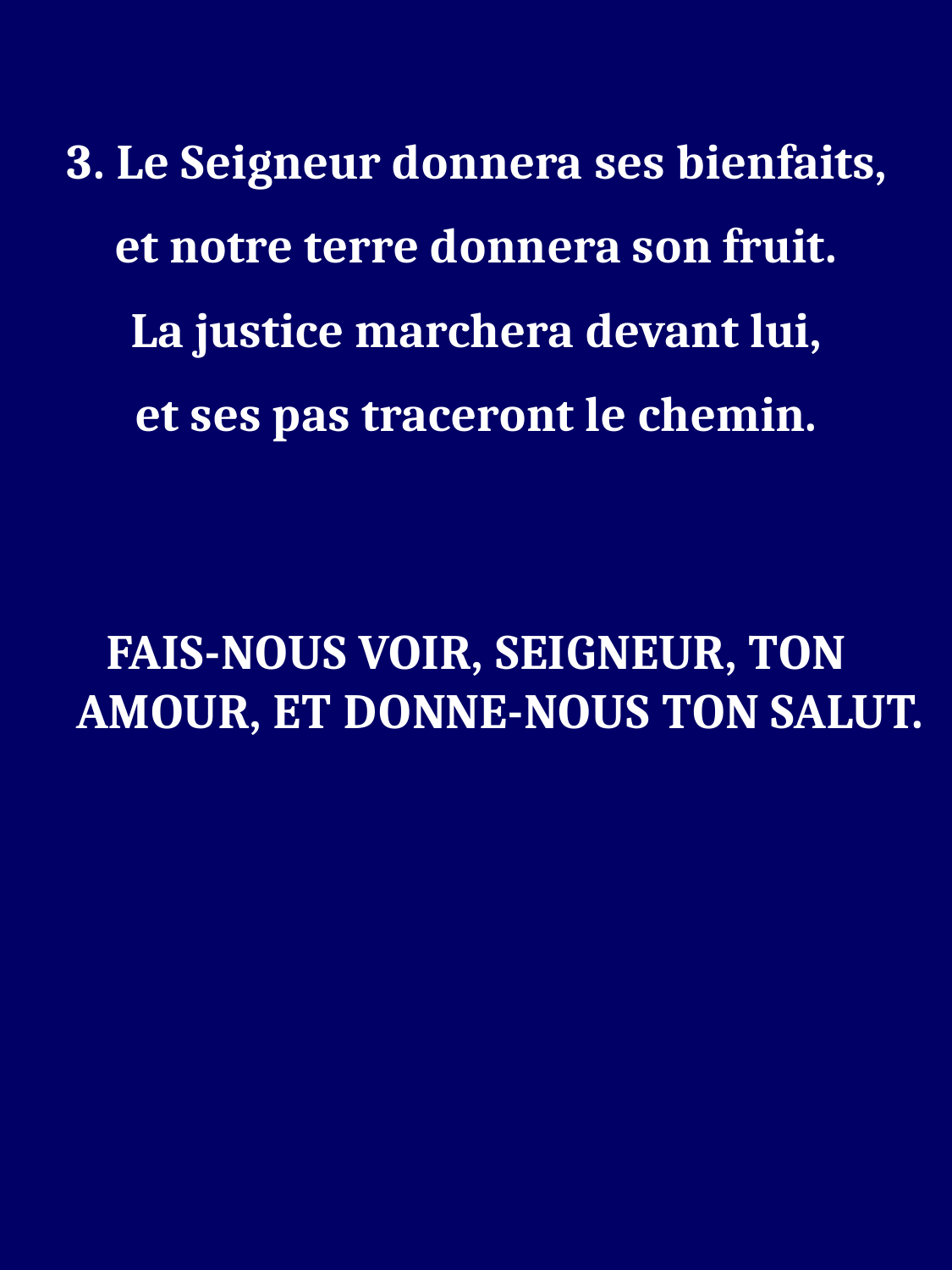

3. Le Seigneur donnera ses bienfaits,
et notre terre donnera son fruit.
La justice marchera devant lui,
et ses pas traceront le chemin.

FAIS-NOUS VOIR, SEIGNEUR, TON AMOUR, ET DONNE-NOUS TON SALUT.